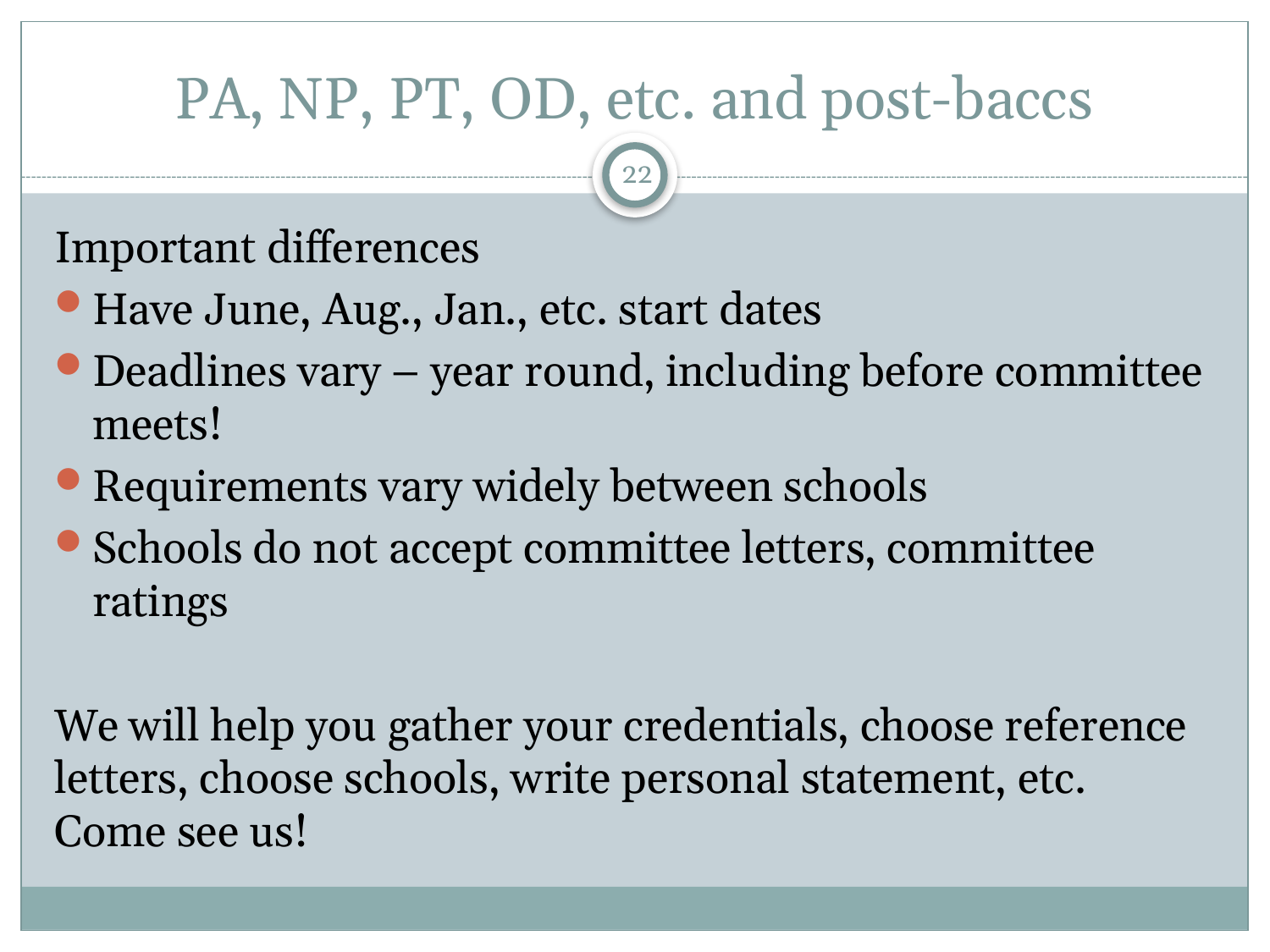

# PA, NP, PT, OD, etc. and post-baccs
22
Important differences
Have June, Aug., Jan., etc. start dates
Deadlines vary – year round, including before committee meets!
Requirements vary widely between schools
Schools do not accept committee letters, committee ratings

We will help you gather your credentials, choose reference letters, choose schools, write personal statement, etc.  Come see us!